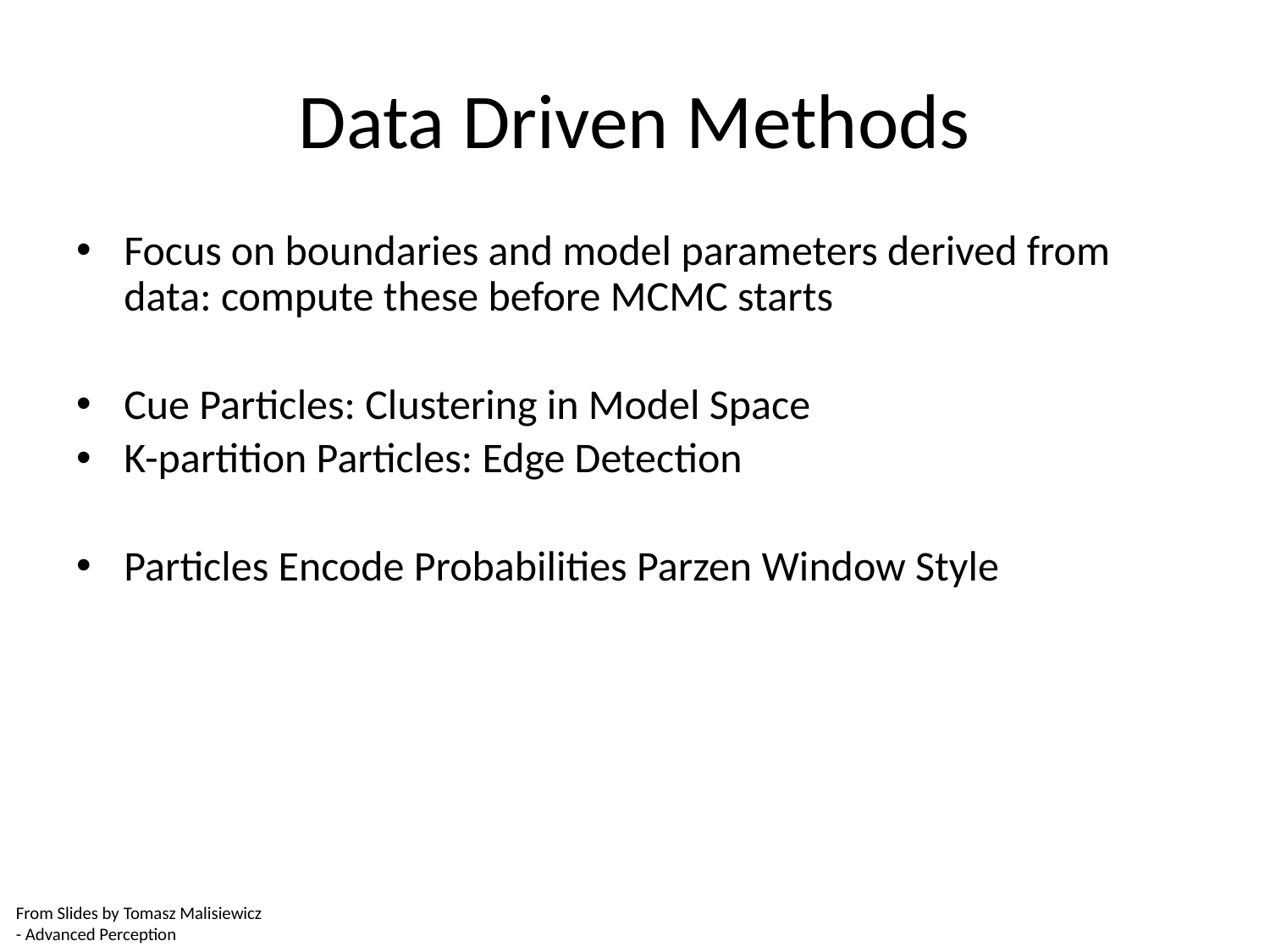

# Data Driven Methods
Focus on boundaries and model parameters derived from data: compute these before MCMC starts

Cue Particles: Clustering in Model Space
K-partition Particles: Edge Detection

Particles Encode Probabilities Parzen Window Style
From Slides by Tomasz Malisiewicz
- Advanced Perception